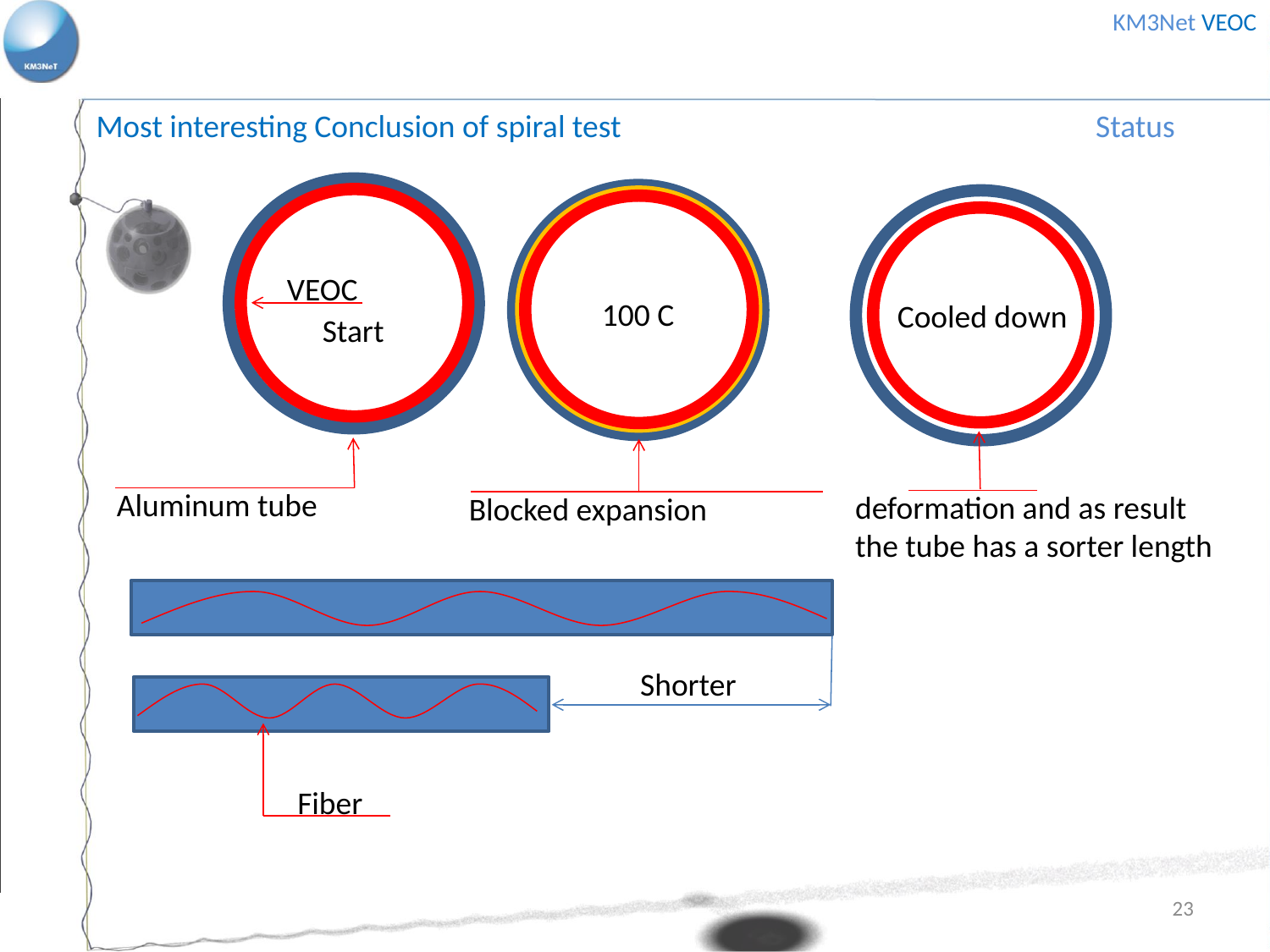

KM3Net VEOC
Conclusion :

From the test it is clear the heat treatment used,

Were by the Cable is clamped in the aluminum tube preventing
the LDPE cable to expand . Resulting in plastic deformation and as result
giving the tube a sorter length. Calculated at 1% of the cable length.

This will bend the fibers and resulting in small fiber radius<30mm
Most interesting Conclusion of spiral test
Status

..
VEOC
100 C
Cooled down
Start
Aluminum tube
deformation and as result
the tube has a sorter length
Blocked expansion

Shorter

Fiber
23